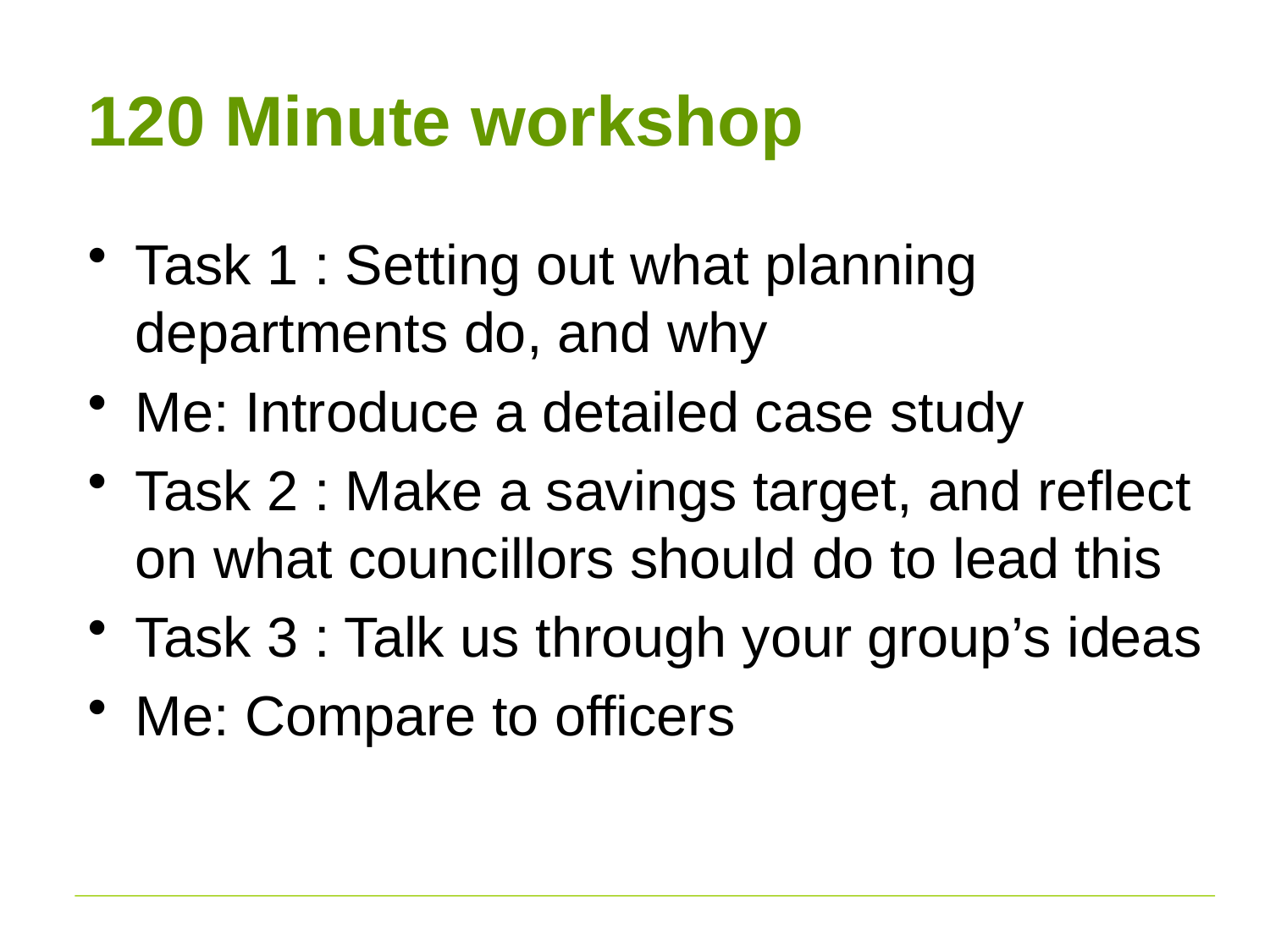

# 120 Minute workshop
Task 1 : Setting out what planning departments do, and why
Me: Introduce a detailed case study
Task 2 : Make a savings target, and reflect on what councillors should do to lead this
Task 3 : Talk us through your group’s ideas
Me: Compare to officers